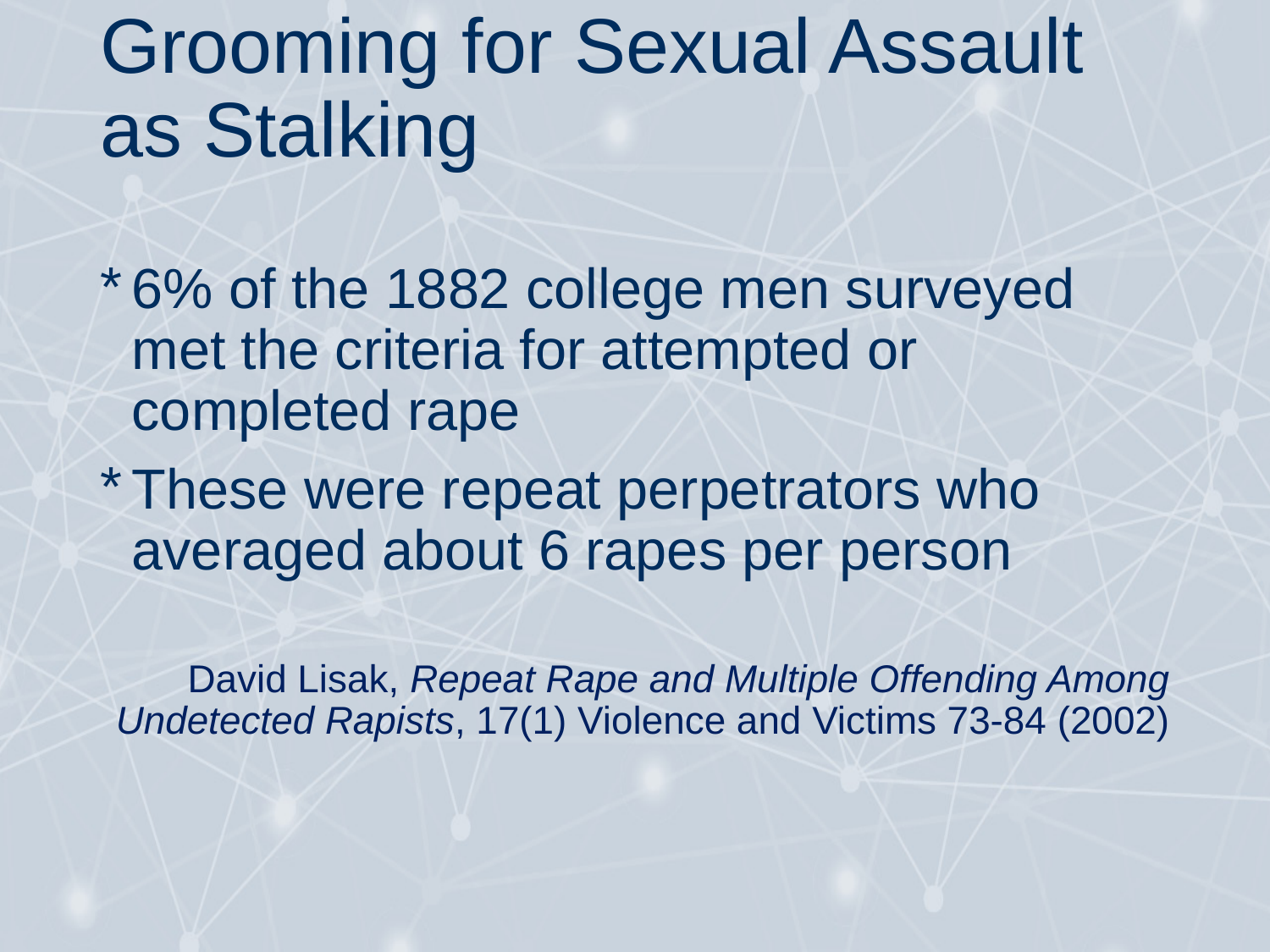

# Grooming for Sexual Assault as Stalking
6% of the 1882 college men surveyed met the criteria for attempted or completed rape
These were repeat perpetrators who averaged about 6 rapes per person

David Lisak, Repeat Rape and Multiple Offending Among Undetected Rapists, 17(1) Violence and Victims 73-84 (2002)